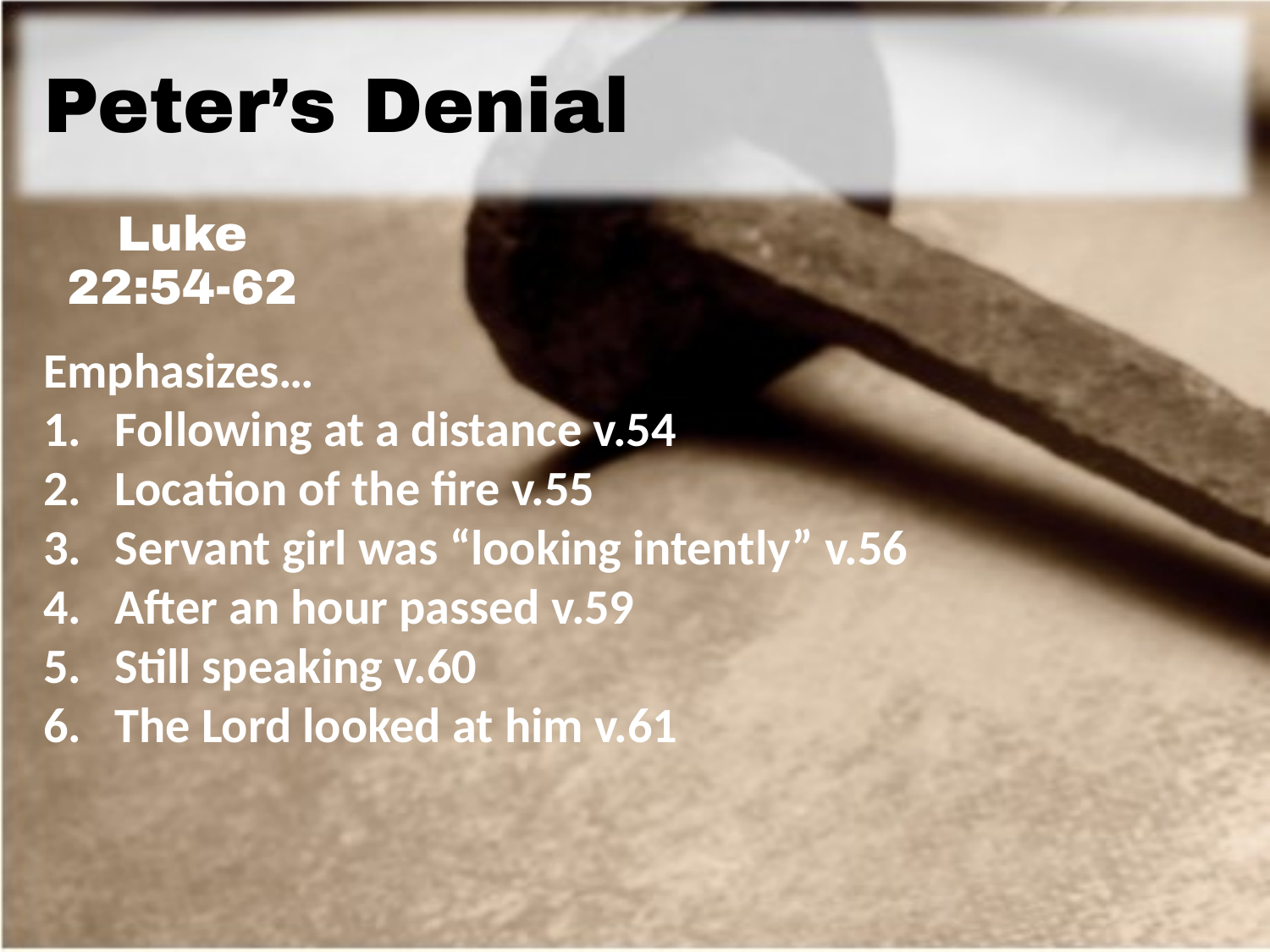

# Peter’s Denial
| Luke 22:54-62 |
| --- |
Emphasizes…
Following at a distance v.54
Location of the fire v.55
Servant girl was “looking intently” v.56
After an hour passed v.59
Still speaking v.60
The Lord looked at him v.61